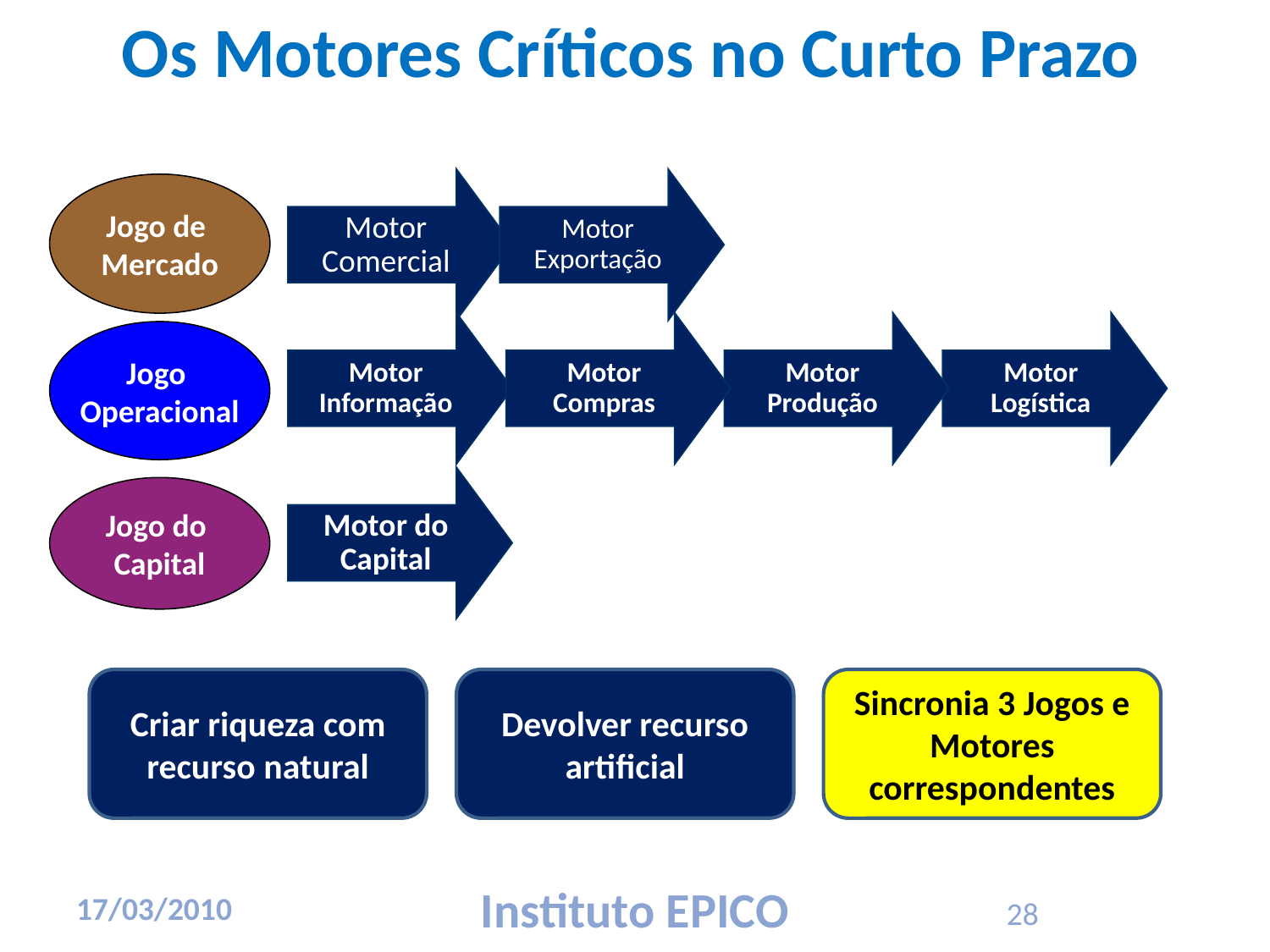

# Os Motores Críticos no Curto Prazo
Motor
Comercial
Motor
Exportação
Jogo de
Mercado
Motor
Informação
Motor
Compras
Motor
Produção
Motor
Logística
Jogo
Operacional
Motor do
Capital

Jogo do
Capital

Criar riqueza com recurso natural
Devolver recurso artificial
Sincronia 3 Jogos e Motores correspondentes
28
17/03/2010
Instituto EPICO